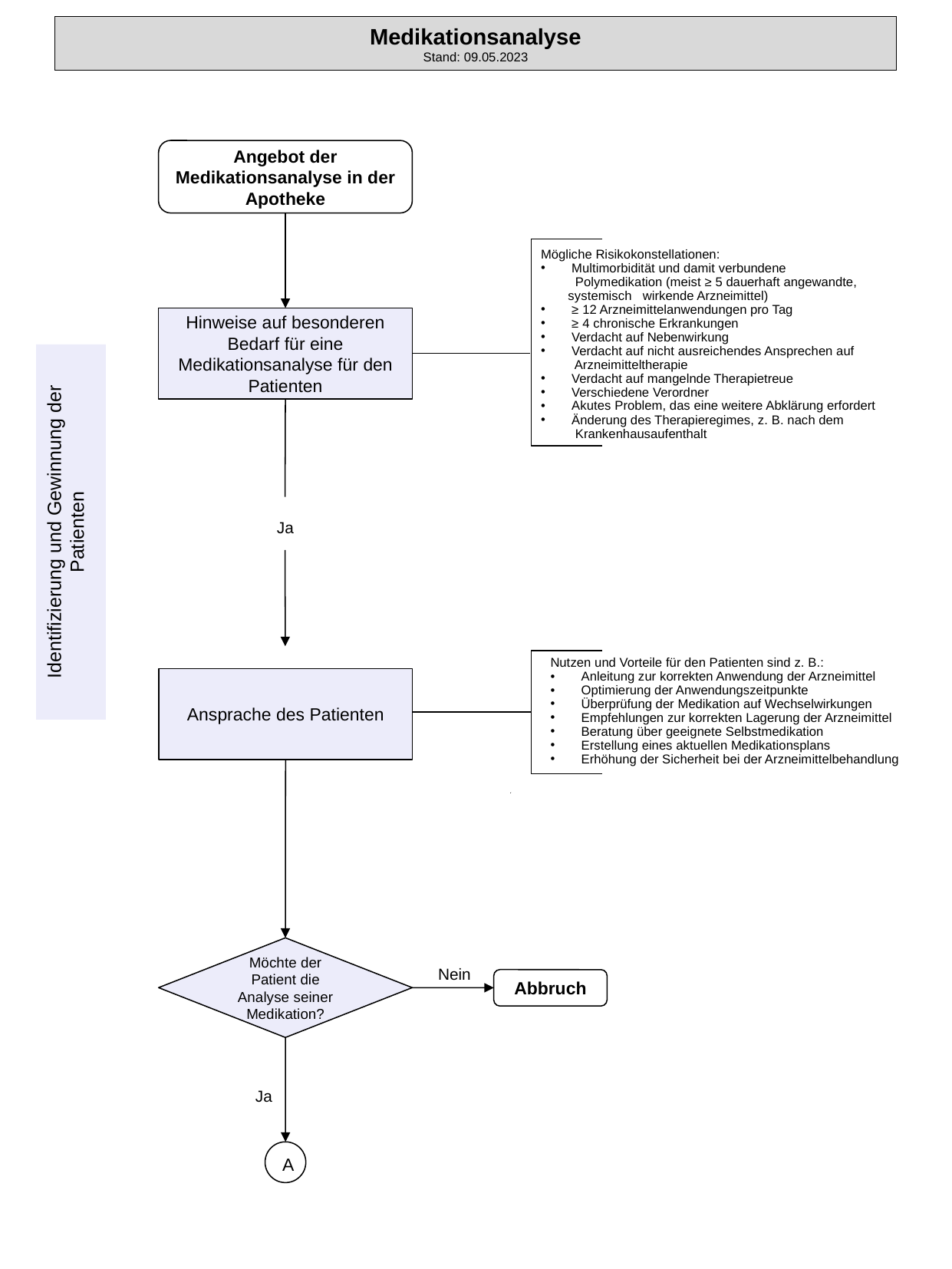

Medikationsanalyse
Stand: 09.05.2023
Angebot der Medikationsanalyse in der Apotheke

Mögliche Risikokonstellationen:
 Multimorbidität und damit verbundene
  Polymedikation (meist ≥ 5 dauerhaft angewandte, systemisch   wirkende Arzneimittel)
 ≥ 12 Arzneimittelanwendungen pro Tag
 ≥ 4 chronische Erkrankungen
 Verdacht auf Nebenwirkung
 Verdacht auf nicht ausreichendes Ansprechen auf
  Arzneimitteltherapie
 Verdacht auf mangelnde Therapietreue
 Verschiedene Verordner
 Akutes Problem, das eine weitere Abklärung erfordert
 Änderung des Therapieregimes, z. B. nach dem
  Krankenhausaufenthalt
Hinweise auf besonderen Bedarf für eine Medikationsanalyse für den Patienten
Identifizierung und Gewinnung der Patienten
Ja

Nutzen und Vorteile für den Patienten sind z. B.:
 Anleitung zur korrekten Anwendung der Arzneimittel
 Optimierung der Anwendungszeitpunkte
 Überprüfung der Medikation auf Wechselwirkungen
 Empfehlungen zur korrekten Lagerung der Arzneimittel
 Beratung über geeignete Selbstmedikation
 Erstellung eines aktuellen Medikationsplans
 Erhöhung der Sicherheit bei der Arzneimittelbehandlung
Ansprache des Patienten

Möchte der Patient die Analyse seiner Medikation?
Nein
Abbruch
Ja
A